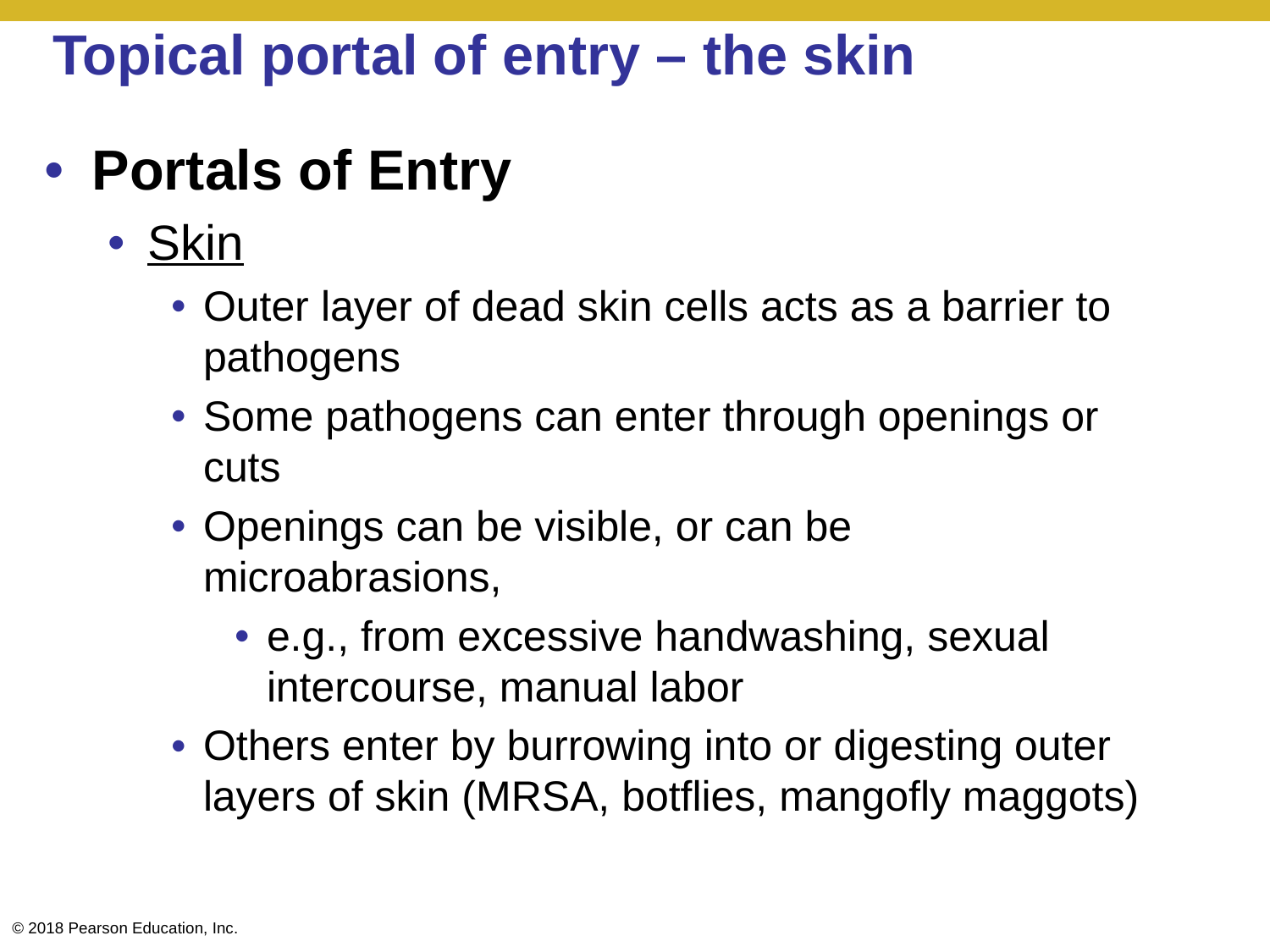

# Topical portal of entry – the skin
Portals of Entry
Skin
Outer layer of dead skin cells acts as a barrier to pathogens
Some pathogens can enter through openings or cuts
Openings can be visible, or can be microabrasions,
e.g., from excessive handwashing, sexual intercourse, manual labor
Others enter by burrowing into or digesting outer layers of skin (MRSA, botflies, mangofly maggots)